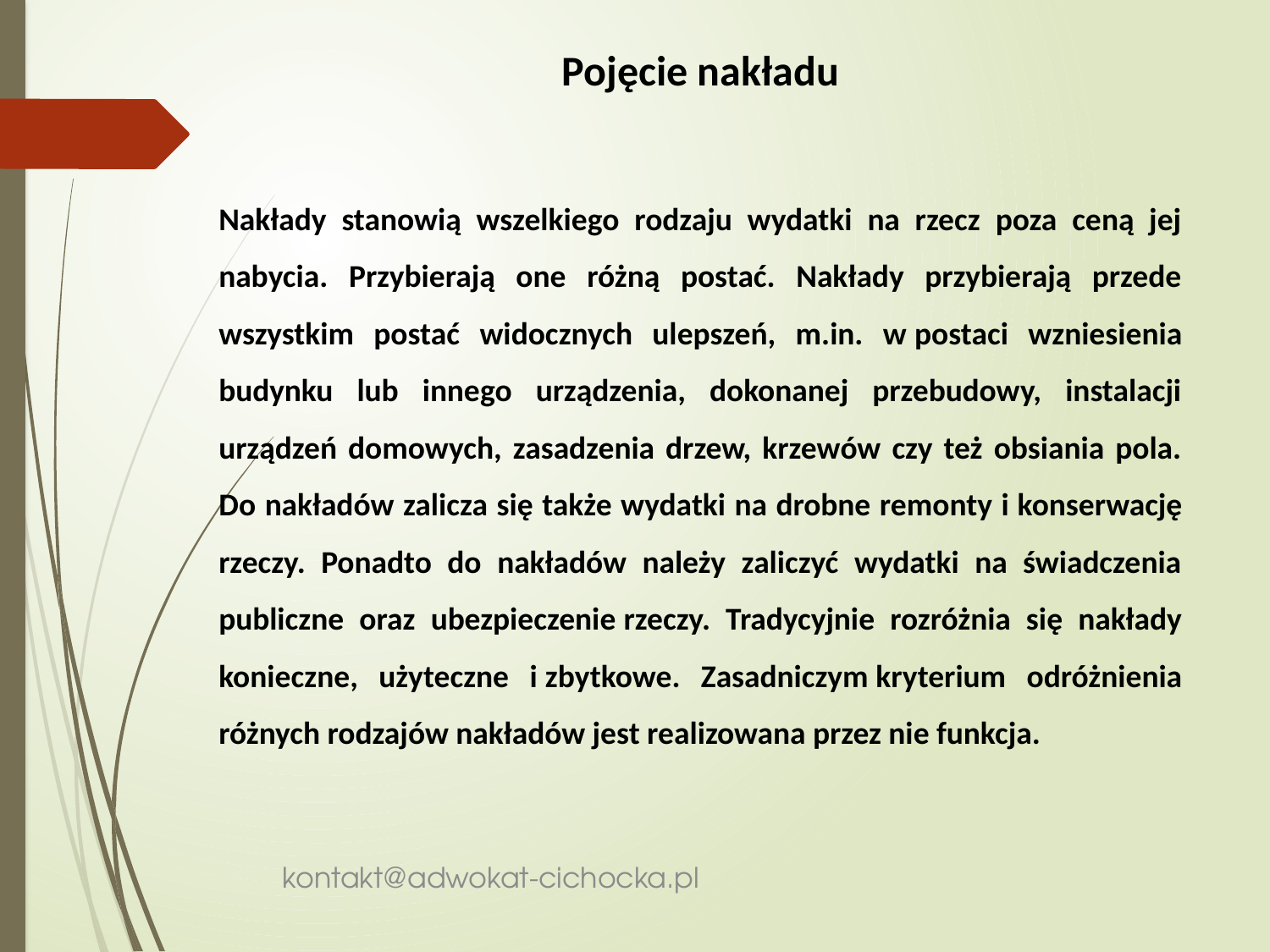

Pojęcie nakładu

Nakłady stanowią wszelkiego rodzaju wydatki na rzecz poza ceną jej nabycia. Przybierają one różną postać. Nakłady przybierają przede wszystkim postać widocznych ulepszeń, m.in. w postaci wzniesienia budynku lub innego urządzenia, dokonanej przebudowy, instalacji urządzeń domowych, zasadzenia drzew, krzewów czy też obsiania pola. Do nakładów zalicza się także wydatki na drobne remonty i konserwację rzeczy. Ponadto do nakładów należy zaliczyć wydatki na świadczenia publiczne oraz ubezpieczenie rzeczy. Tradycyjnie rozróżnia się nakłady konieczne, użyteczne i zbytkowe. Zasadniczym kryterium odróżnienia różnych rodzajów nakładów jest realizowana przez nie funkcja.
kontakt@adwokat-cichocka.pl